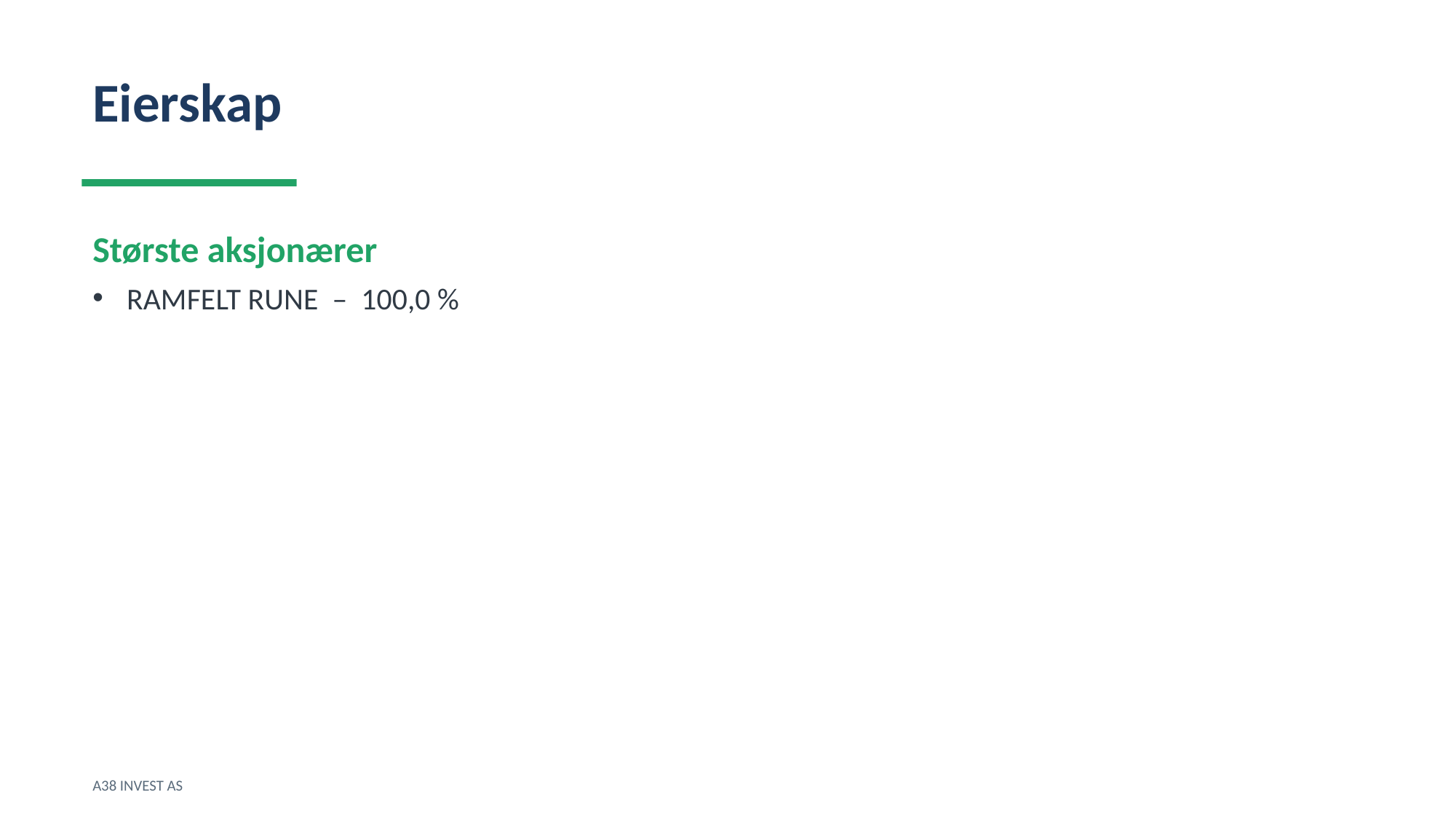

Eierskap

Største aksjonærer
RAMFELT RUNE  –  100,0 %
A38 INVEST AS